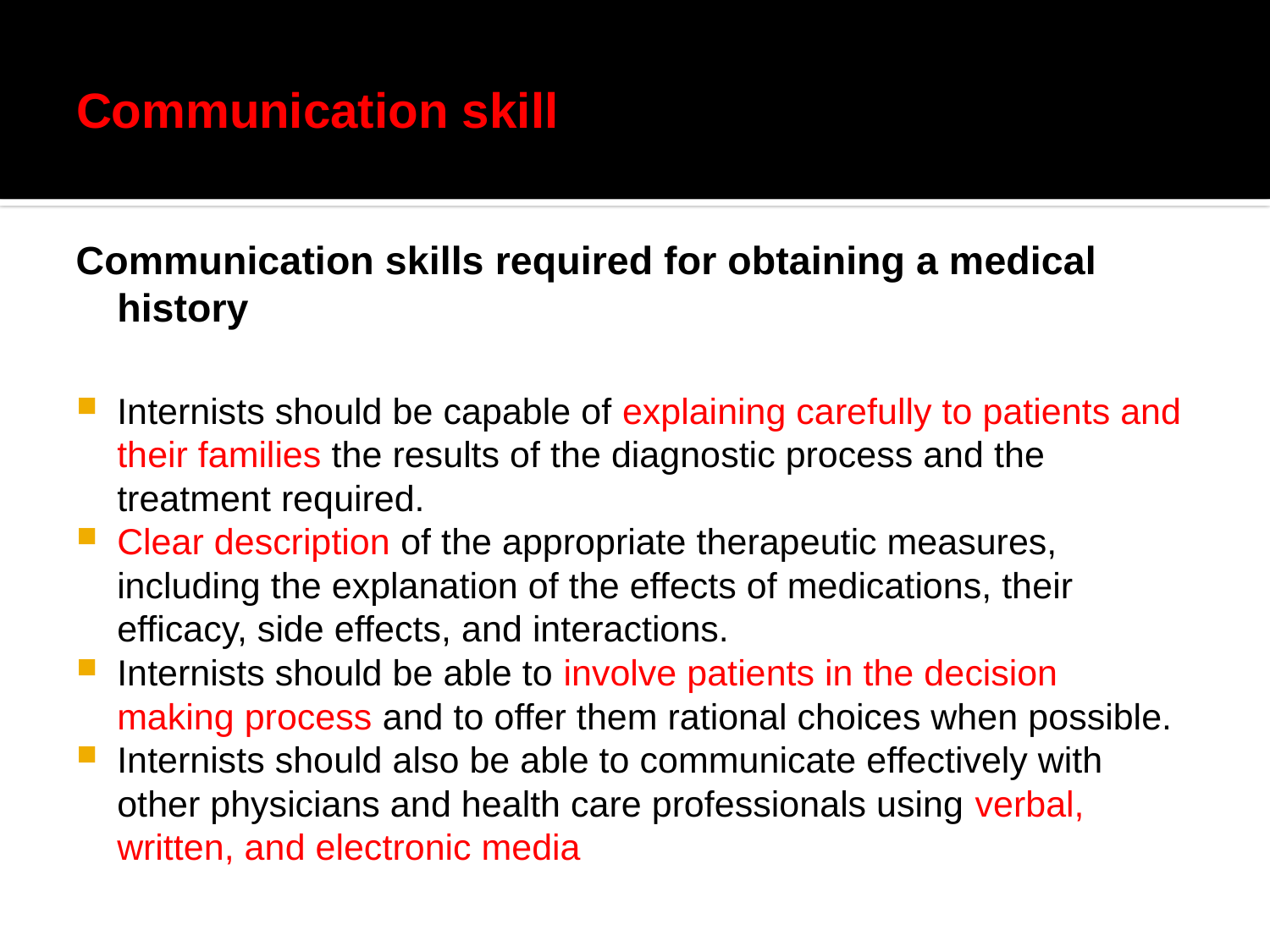

# Communication skill
Communication skills required for obtaining a medical history

Internists should be capable of explaining carefully to patients and their families the results of the diagnostic process and the treatment required.
Clear description of the appropriate therapeutic measures, including the explanation of the effects of medications, their efficacy, side effects, and interactions.
Internists should be able to involve patients in the decision making process and to offer them rational choices when possible.
Internists should also be able to communicate effectively with other physicians and health care professionals using verbal, written, and electronic media